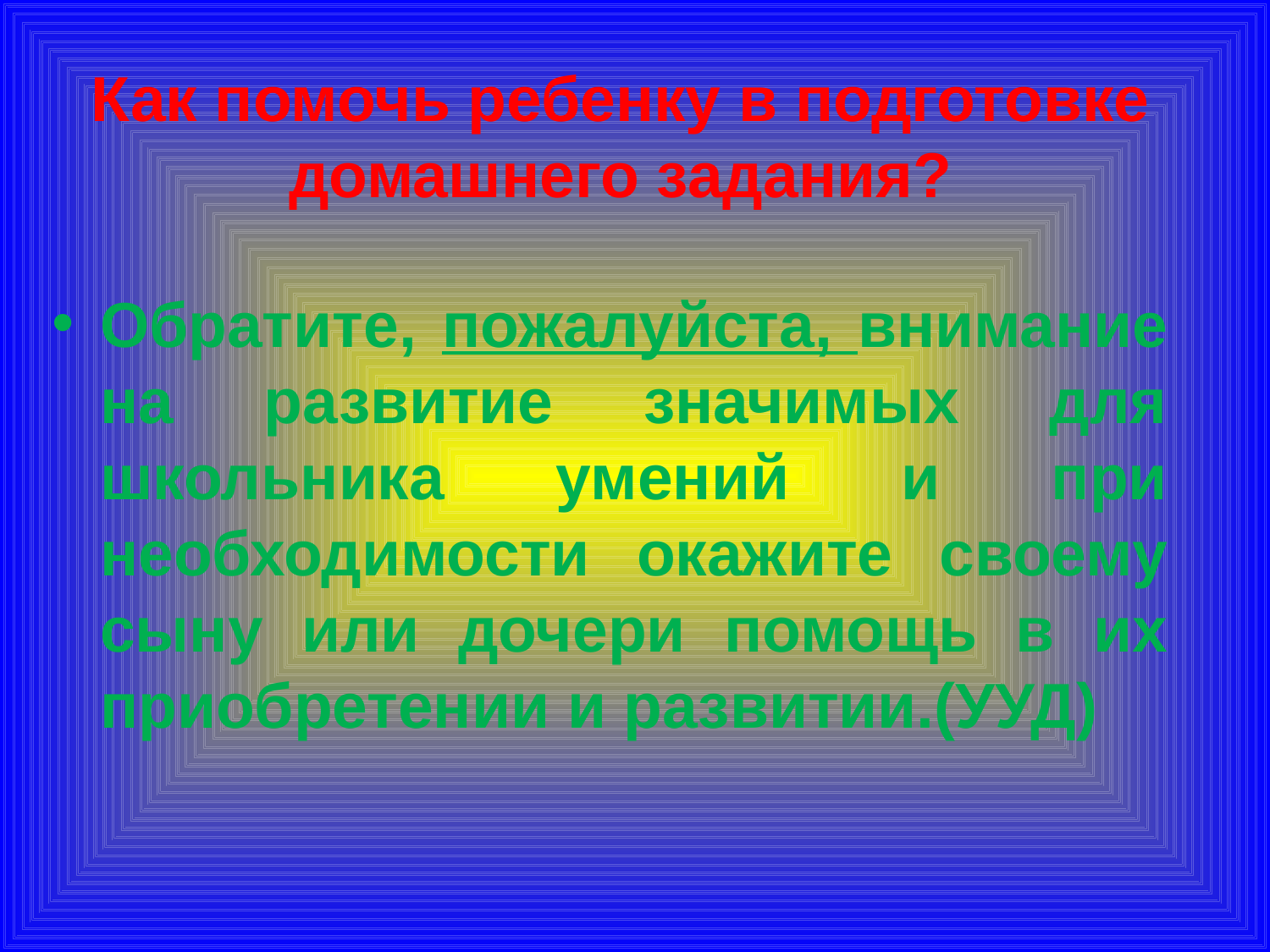

# Как помочь ребенку в подготовке домашнего задания?
Обратите, пожалуйста, внимание на развитие значимых для школьника умений и при необходимости окажите своему сыну или дочери помощь в их приобретении и развитии.(УУД)